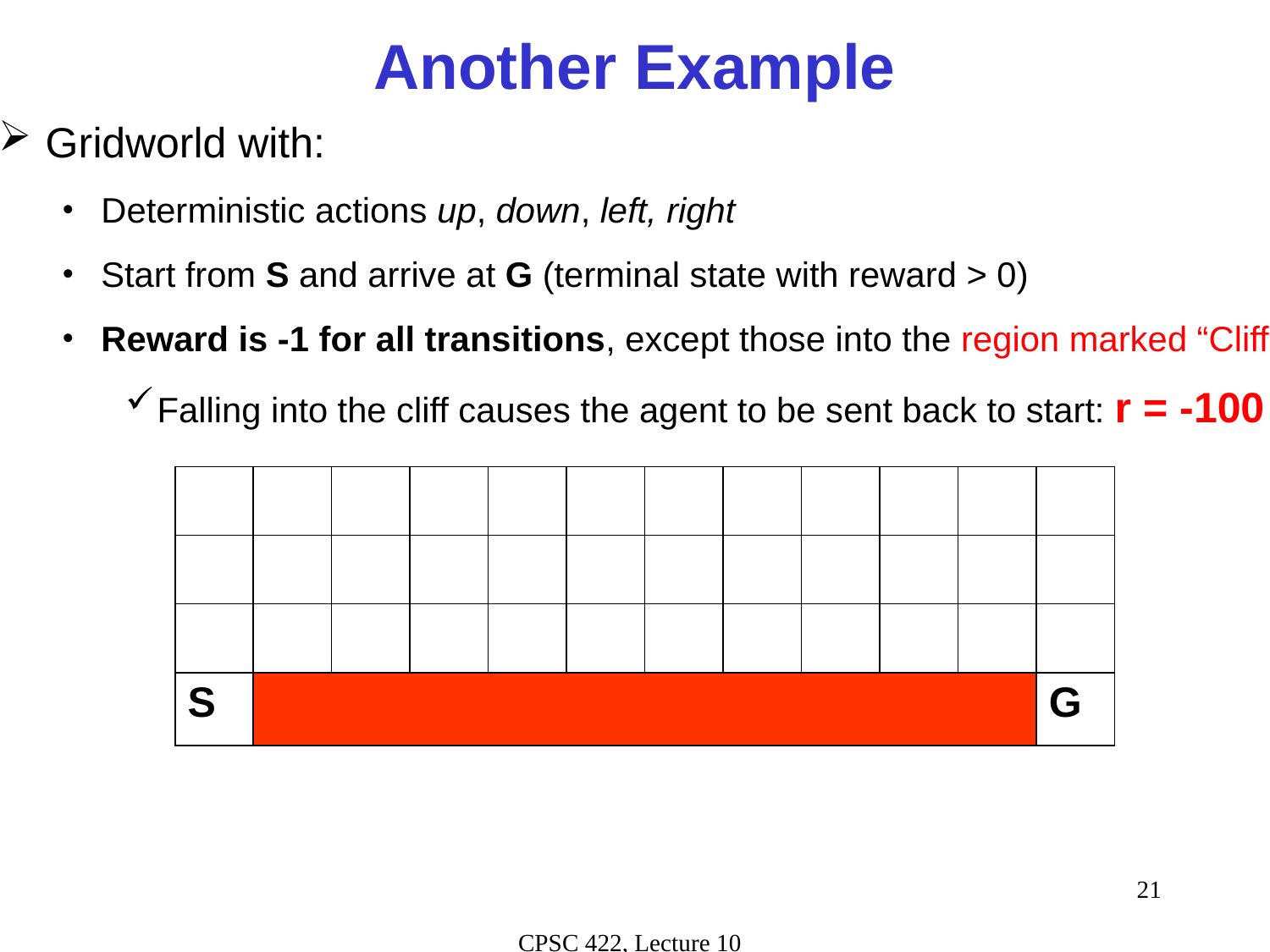

# Another Example
Gridworld with:
Deterministic actions up, down, left, right
Start from S and arrive at G (terminal state with reward > 0)
Reward is -1 for all transitions, except those into the region marked “Cliff”
Falling into the cliff causes the agent to be sent back to start: r = -100
|  |  |  |  |  |  |  |  |  |  |  |  |
| --- | --- | --- | --- | --- | --- | --- | --- | --- | --- | --- | --- |
|  |  |  |  |  |  |  |  |  |  |  |  |
|  |  |  |  |  |  |  |  |  |  |  |  |
| S |  |  |  |  |  |  |  |  |  |  | G |

21
CPSC 422, Lecture 10